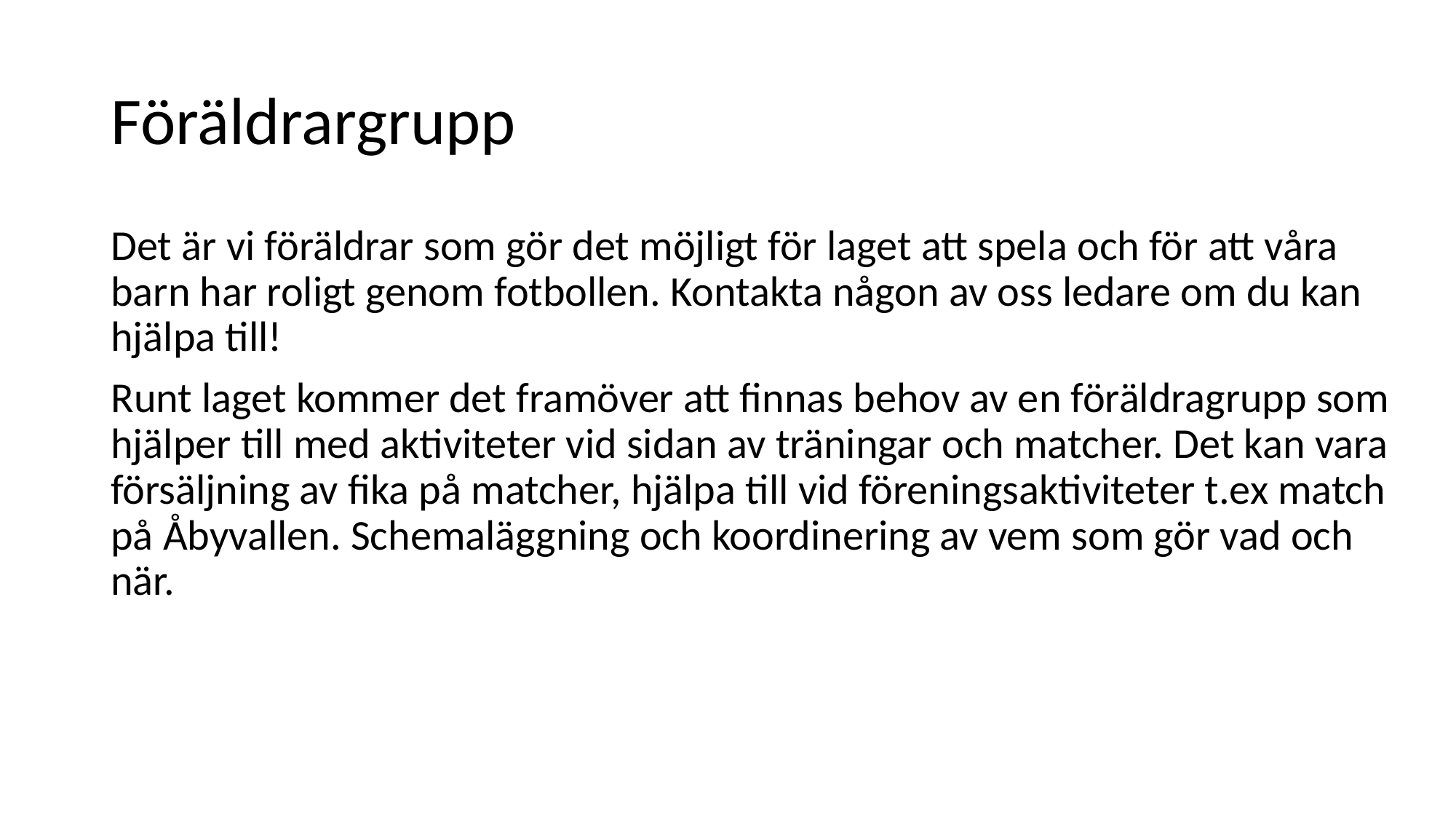

# Föräldrargrupp
Det är vi föräldrar som gör det möjligt för laget att spela och för att våra barn har roligt genom fotbollen. Kontakta någon av oss ledare om du kan hjälpa till!
Runt laget kommer det framöver att finnas behov av en föräldragrupp som hjälper till med aktiviteter vid sidan av träningar och matcher. Det kan vara försäljning av fika på matcher, hjälpa till vid föreningsaktiviteter t.ex match på Åbyvallen. Schemaläggning och koordinering av vem som gör vad och när.